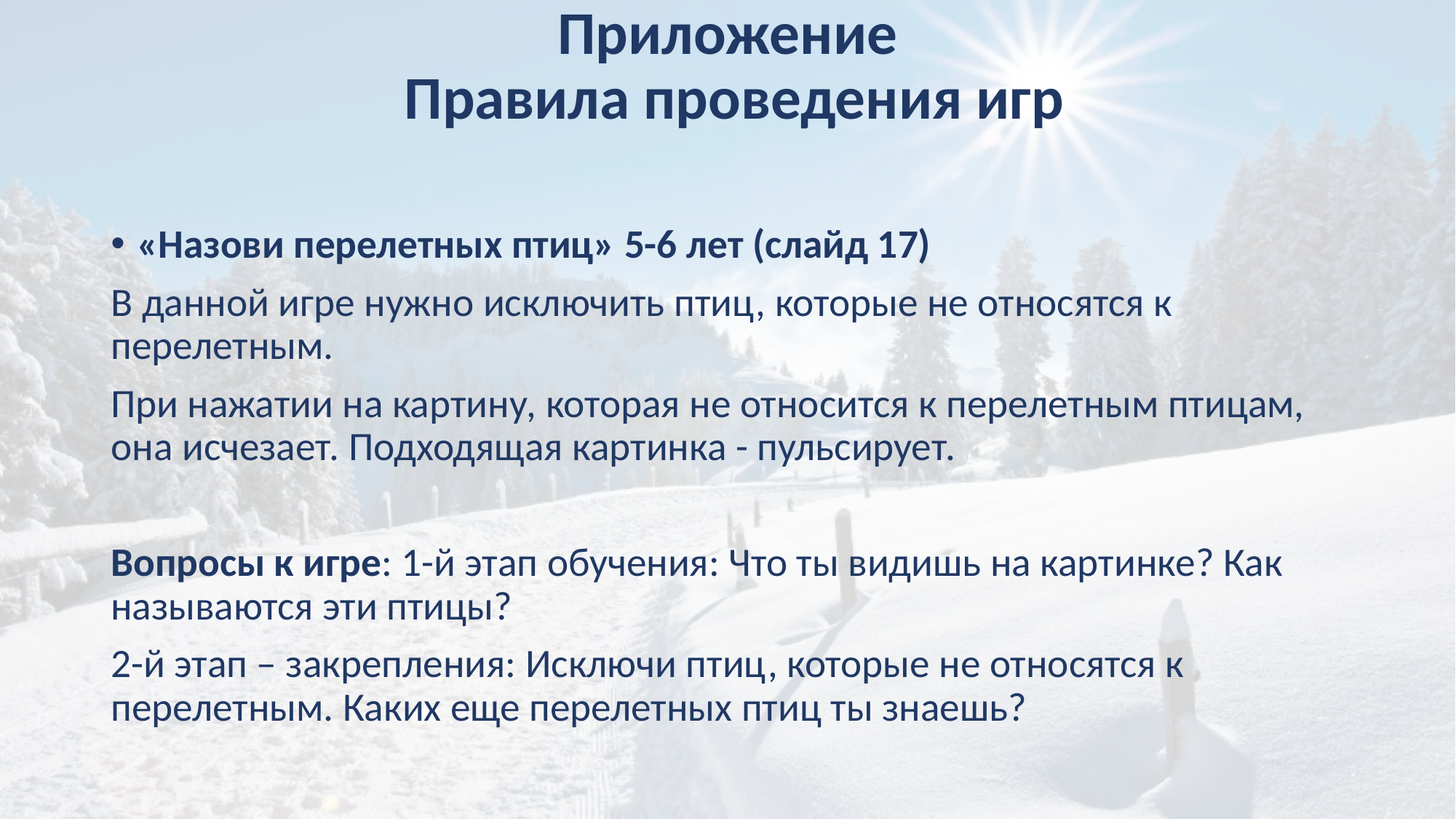

# Приложение Правила проведения игр
«Назови перелетных птиц» 5-6 лет (слайд 17)
В данной игре нужно исключить птиц, которые не относятся к перелетным.
При нажатии на картину, которая не относится к перелетным птицам, она исчезает. Подходящая картинка - пульсирует.

Вопросы к игре: 1-й этап обучения: Что ты видишь на картинке? Как называются эти птицы?
2-й этап – закрепления: Исключи птиц, которые не относятся к перелетным. Каких еще перелетных птиц ты знаешь?